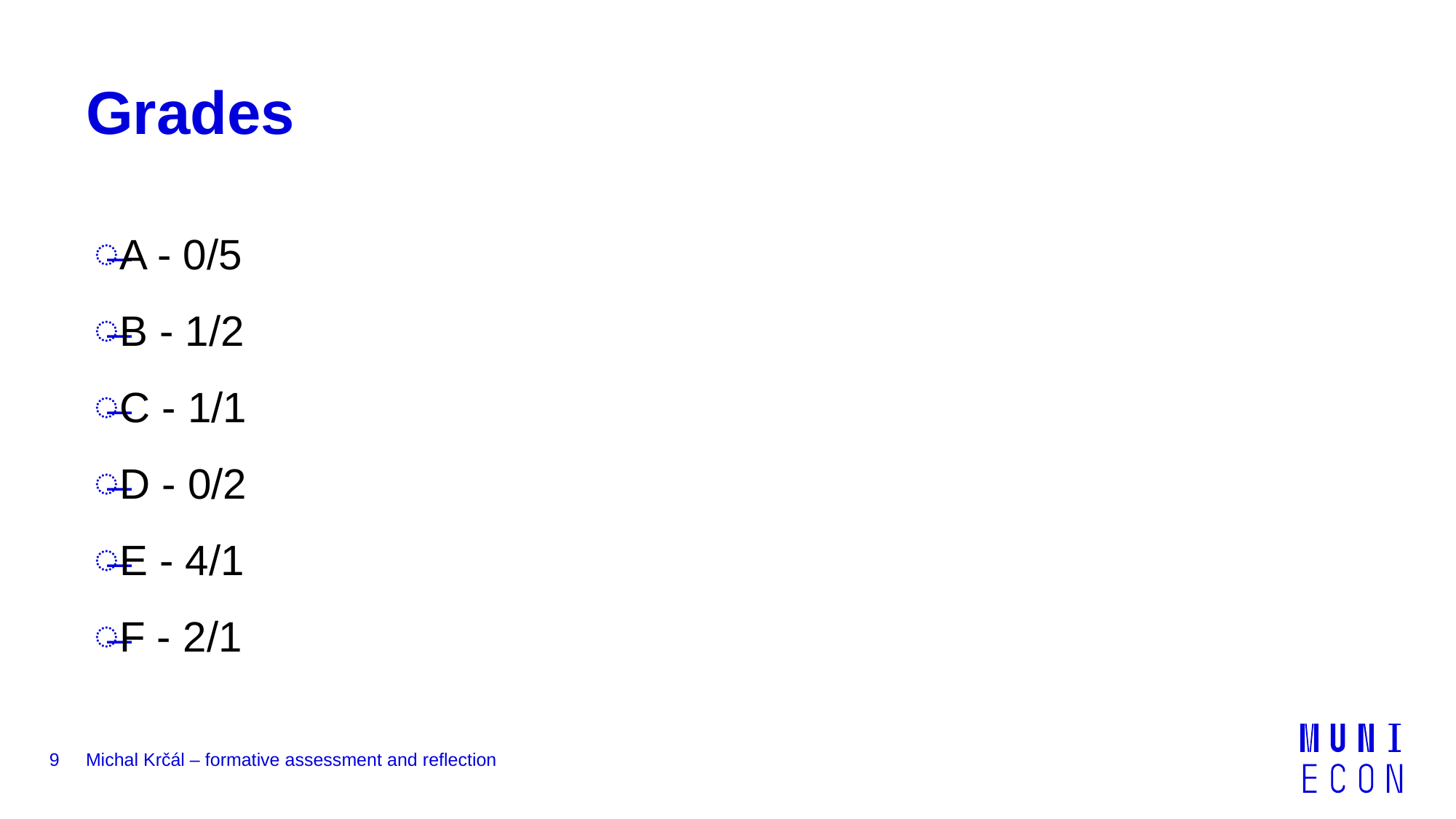

# Grades
A - 0/5
B - 1/2
C - 1/1
D - 0/2
E - 4/1
F - 2/1
9
Michal Krčál – formative assessment and reflection